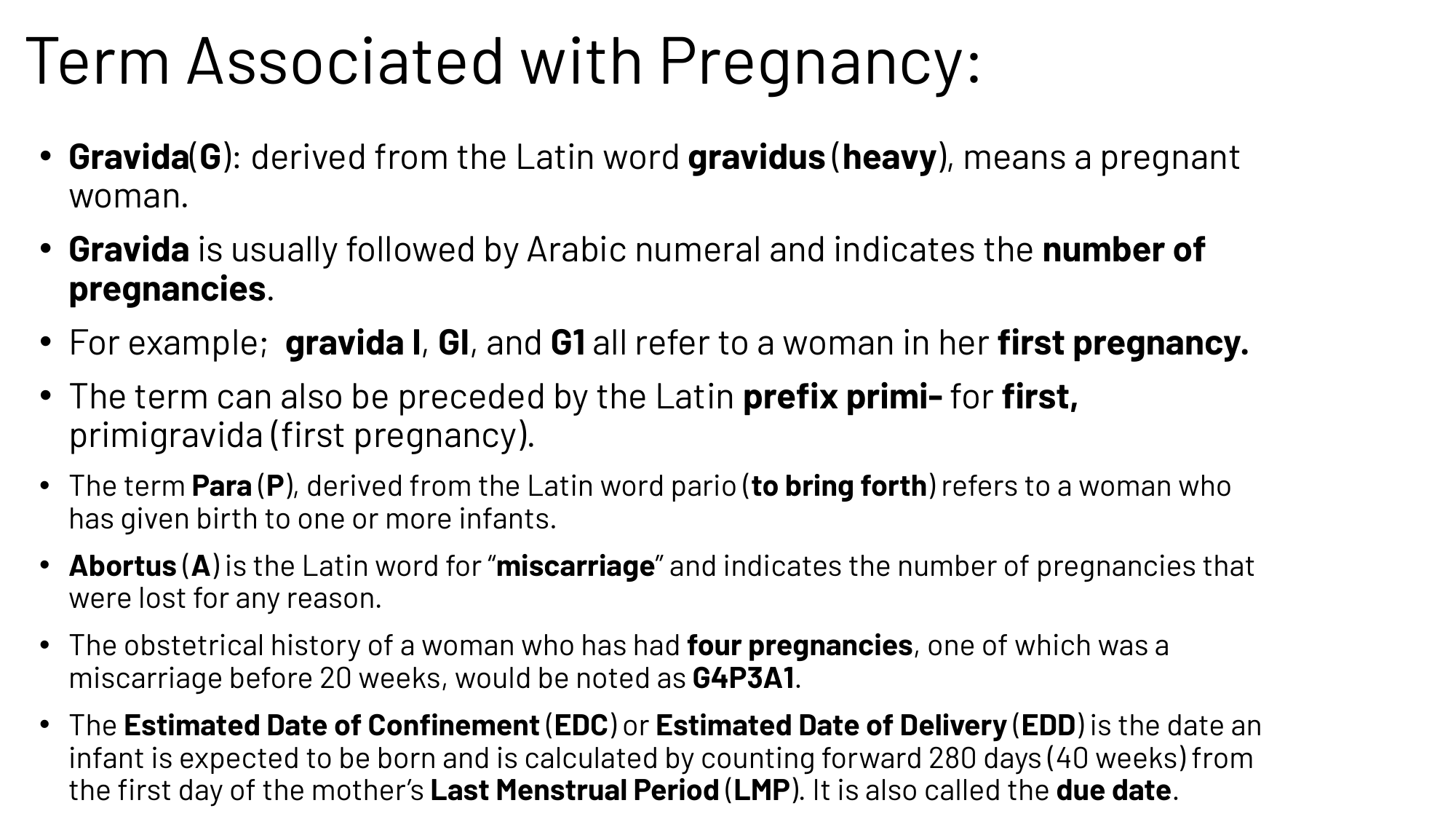

# Term Associated with Pregnancy:
Gravida(G): derived from the Latin word gravidus (heavy), means a pregnant woman.
Gravida is usually followed by Arabic numeral and indicates the number of pregnancies.
For example;  gravida I, GI, and G1 all refer to a woman in her first pregnancy.
The term can also be preceded by the Latin prefix primi- for first, primigravida (first pregnancy).
The term Para (P), derived from the Latin word pario (to bring forth) refers to a woman who has given birth to one or more infants.
Abortus (A) is the Latin word for “miscarriage” and indicates the number of pregnancies that were lost for any reason.
The obstetrical history of a woman who has had four pregnancies, one of which was a miscarriage before 20 weeks, would be noted as G4P3A1.
The Estimated Date of Confinement (EDC) or Estimated Date of Delivery (EDD) is the date an infant is expected to be born and is calculated by counting forward 280 days (40 weeks) from the first day of the mother’s Last Menstrual Period (LMP). It is also called the due date.